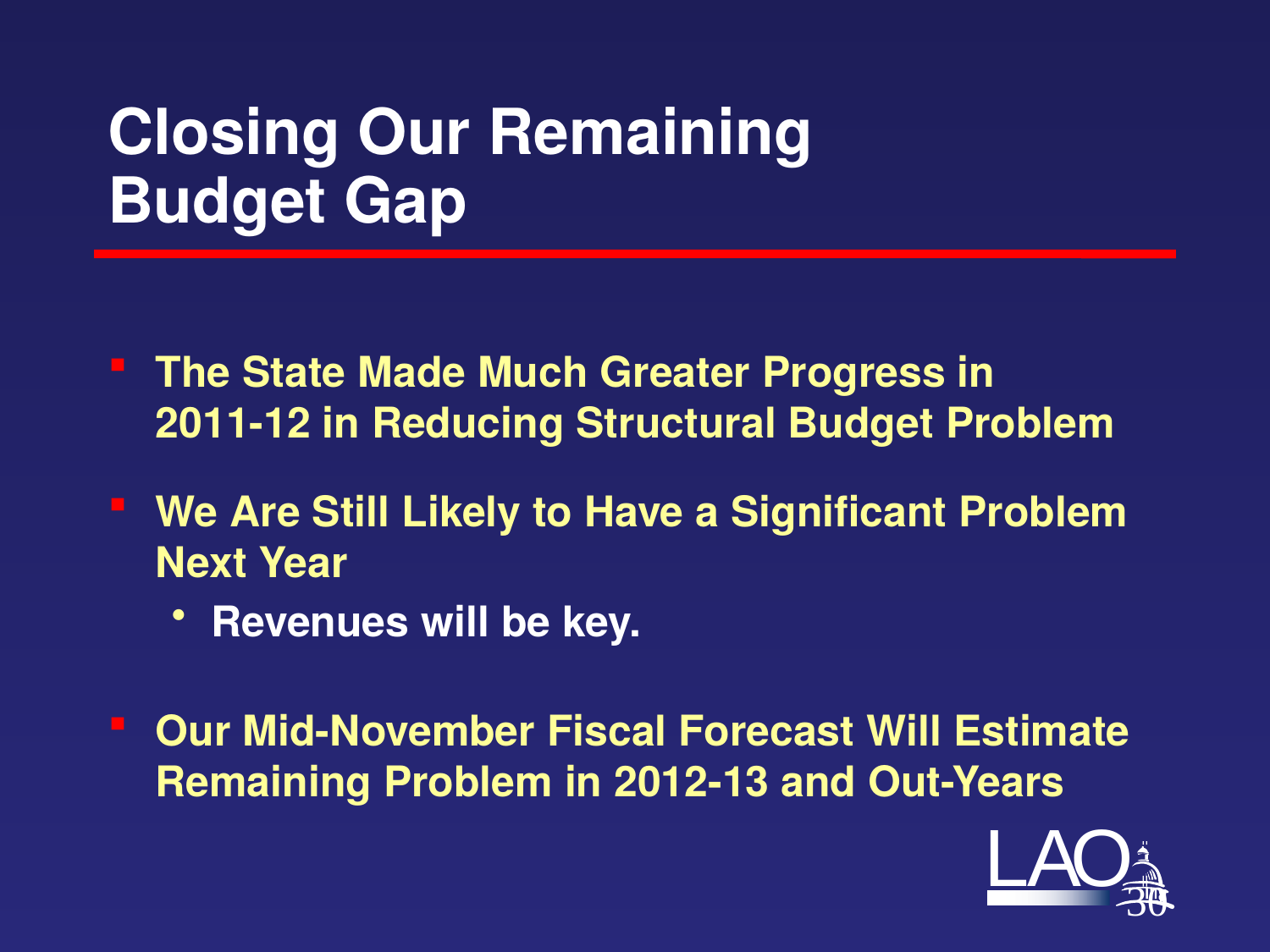

# Closing Our Remaining Budget Gap

The State Made Much Greater Progress in
2011-12 in Reducing Structural Budget Problem

We Are Still Likely to Have a Significant Problem Next Year
Revenues will be key.

Our Mid-November Fiscal Forecast Will Estimate Remaining Problem in 2012-13 and Out-Years
30